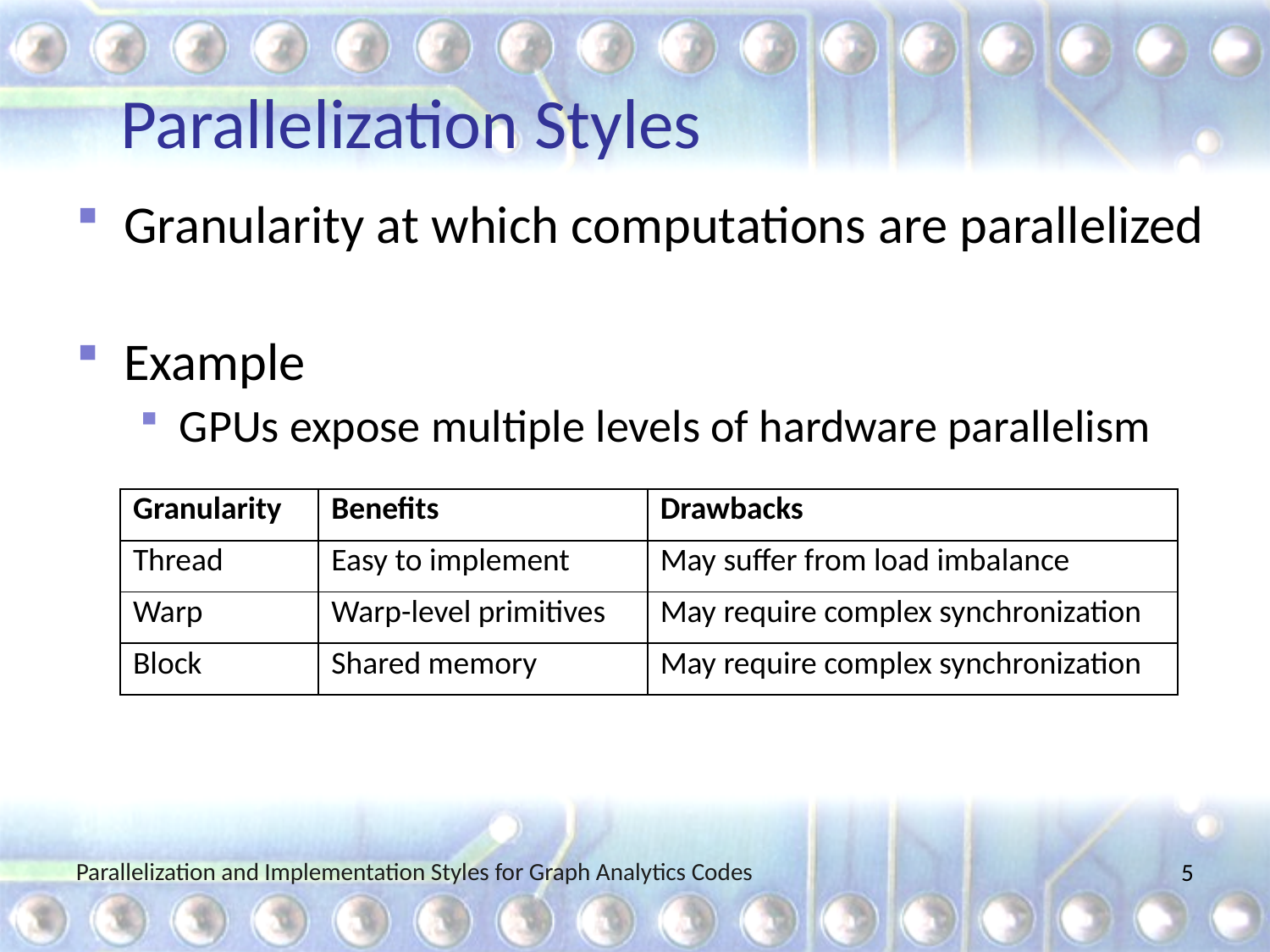

# Parallelization Styles
Granularity at which computations are parallelized

Example
GPUs expose multiple levels of hardware parallelism
| Granularity | Benefits | Drawbacks |
| --- | --- | --- |
| Thread | Easy to implement | May suffer from load imbalance |
| Warp | Warp-level primitives | May require complex synchronization |
| Block | Shared memory | May require complex synchronization |
Parallelization and Implementation Styles for Graph Analytics Codes
5